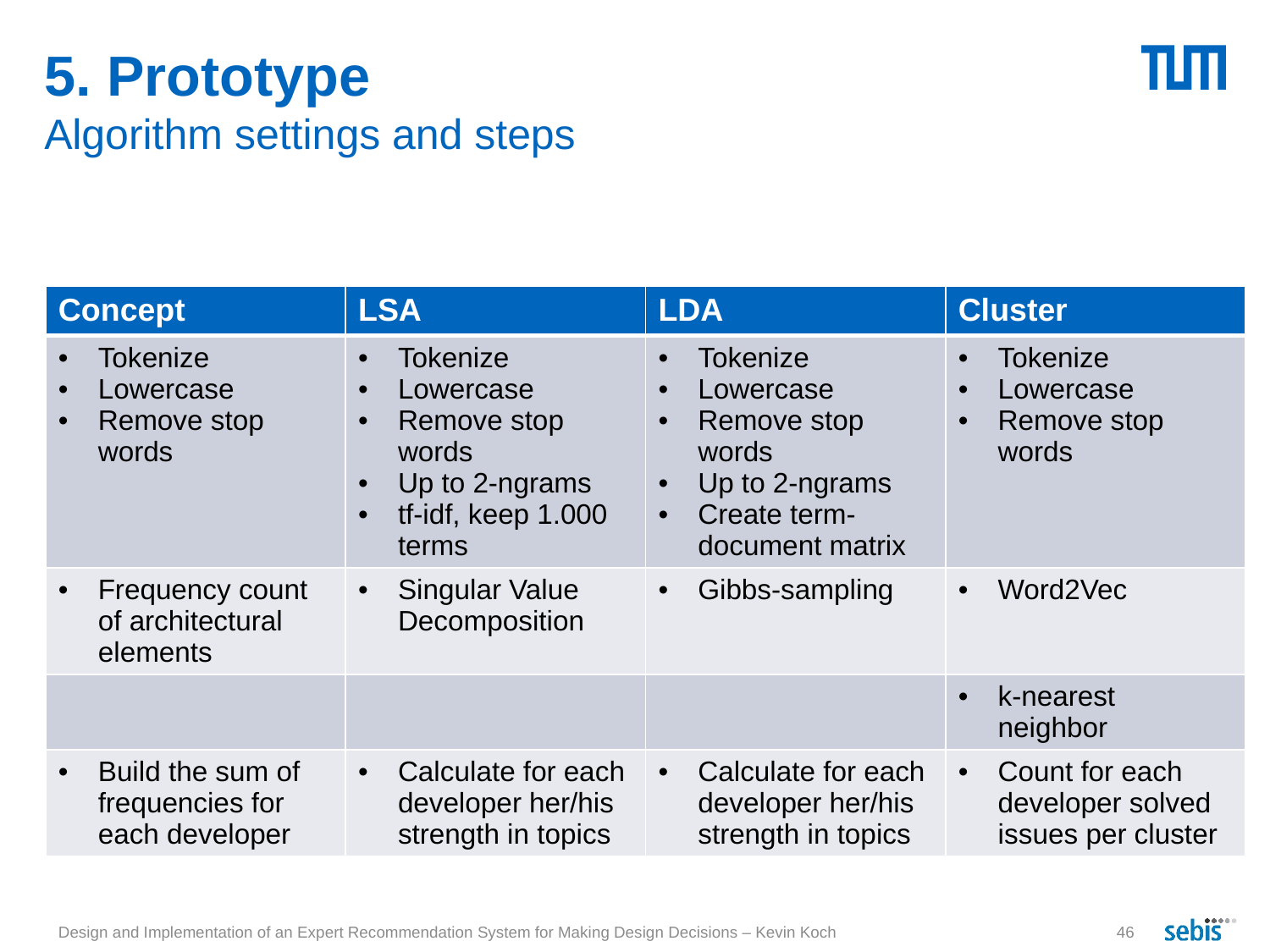

# 5. Prototype Algorithm settings and steps
| Concept | LSA | LDA | Cluster |
| --- | --- | --- | --- |
| Tokenize Lowercase Remove stop words | Tokenize Lowercase Remove stop words Up to 2-ngrams tf-idf, keep 1.000 terms | Tokenize Lowercase Remove stop words Up to 2-ngrams Create term-document matrix | Tokenize Lowercase Remove stop words |
| Frequency count of architectural elements | Singular Value Decomposition | Gibbs-sampling | Word2Vec |
|  |  |  | k-nearest neighbor |
| Build the sum of frequencies for each developer | Calculate for each developer her/his strength in topics | Calculate for each developer her/his strength in topics | Count for each developer solved issues per cluster |
Design and Implementation of an Expert Recommendation System for Making Design Decisions – Kevin Koch
46